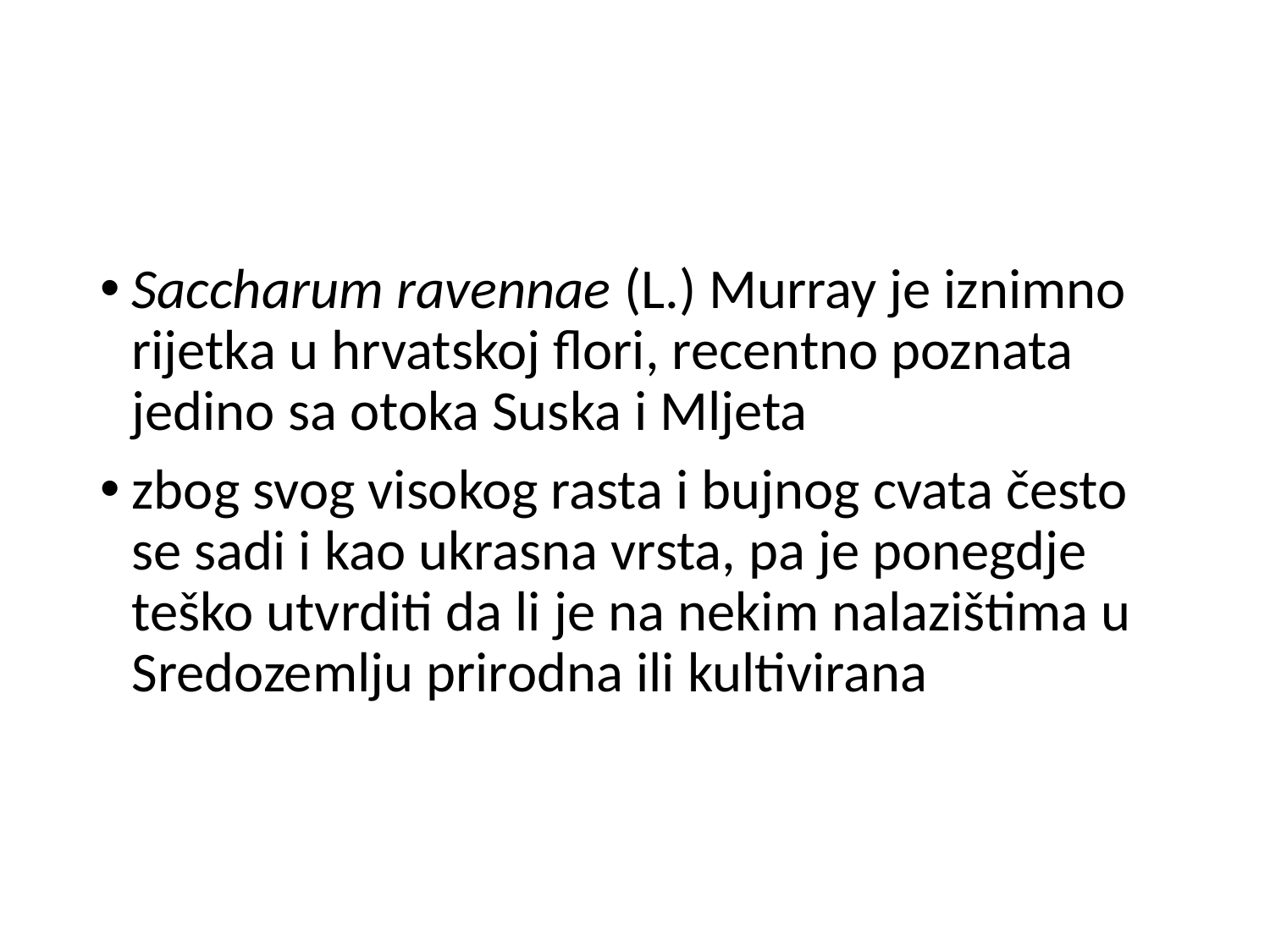

#
Saccharum ravennae (L.) Murray je iznimno rijetka u hrvatskoj flori, recentno poznata jedino sa otoka Suska i Mljeta
zbog svog visokog rasta i bujnog cvata često se sadi i kao ukrasna vrsta, pa je ponegdje teško utvrditi da li je na nekim nalazištima u Sredozemlju prirodna ili kultivirana